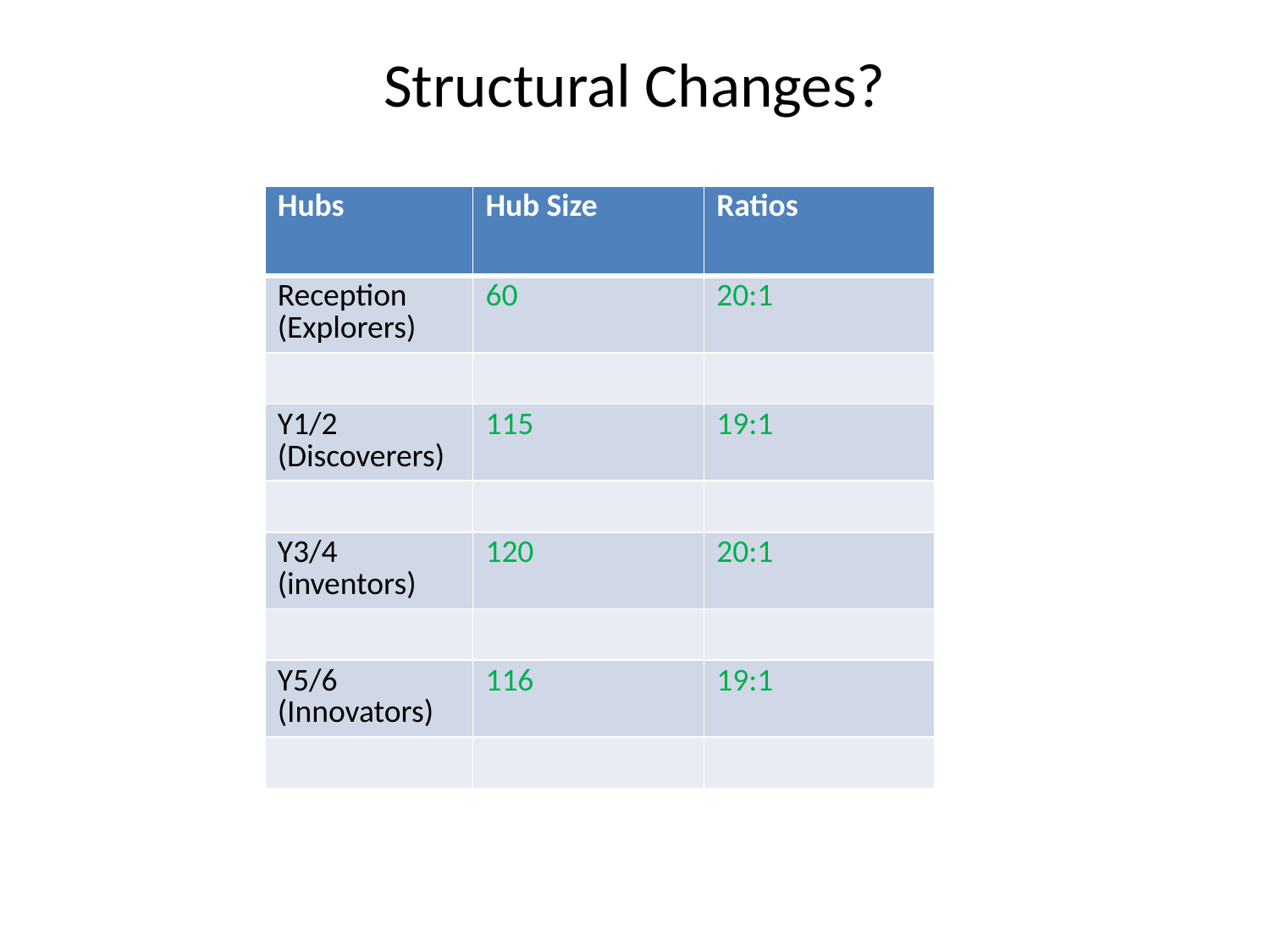

# Structural Changes?
| Hubs | Hub Size | Ratios |
| --- | --- | --- |
| Reception (Explorers) | 60 | 20:1 |
|  |  |  |
| Y1/2 (Discoverers) | 115 | 19:1 |
|  |  |  |
| Y3/4 (inventors) | 120 | 20:1 |
|  |  |  |
| Y5/6 (Innovators) | 116 | 19:1 |
|  |  |  |